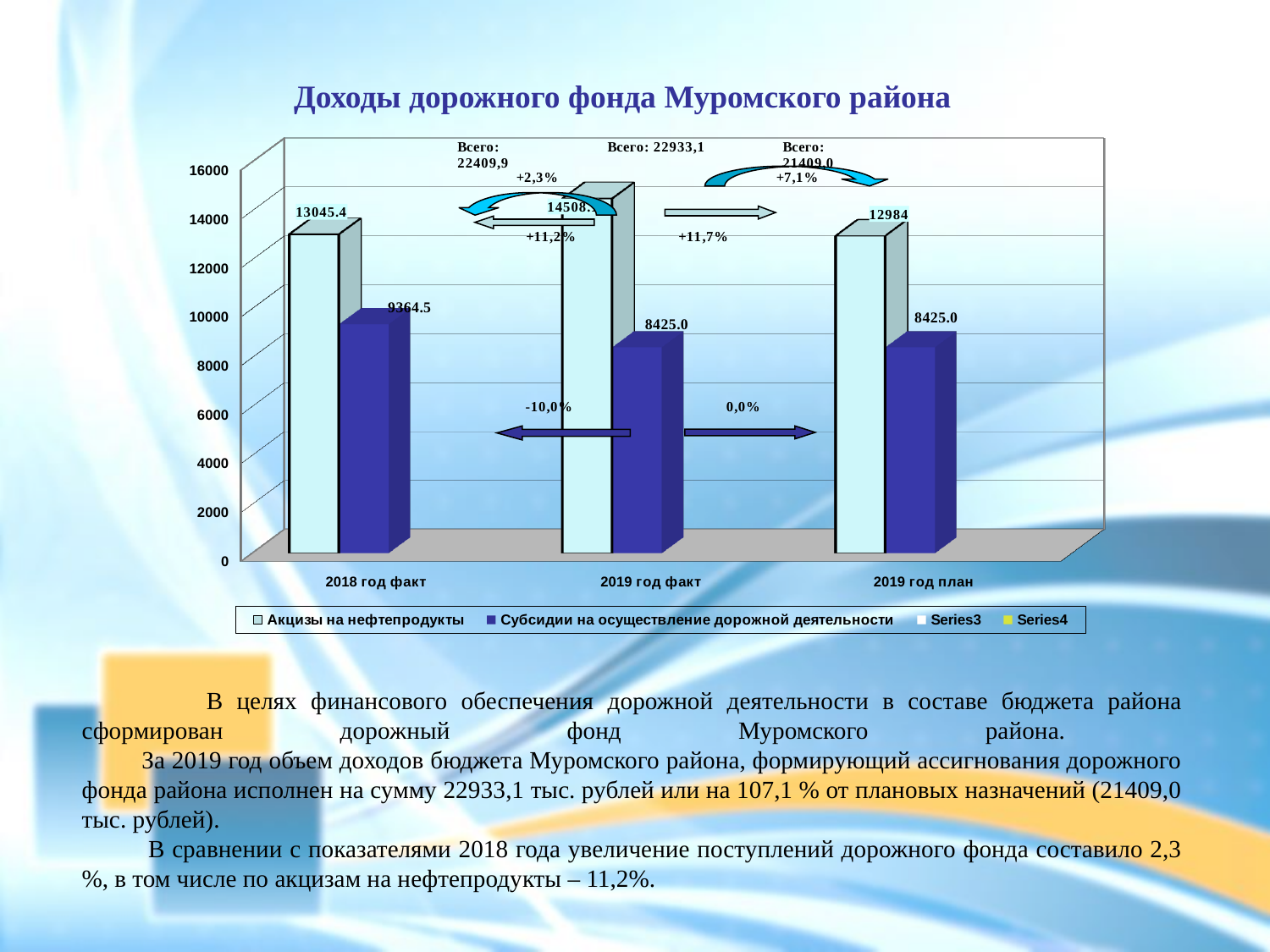

# Доходы дорожного фонда Муромского района

[unsupported chart]

         В целях финансового обеспечения дорожной деятельности в составе бюджета района сформирован дорожный фонд Муромского района.
         За 2019 год объем доходов бюджета Муромского района, формирующий ассигнования дорожного фонда района исполнен на сумму 22933,1 тыс. рублей или на 107,1 % от плановых назначений (21409,0 тыс. рублей).
         В сравнении с показателями 2018 года увеличение поступлений дорожного фонда составило 2,3 %, в том числе по акцизам на нефтепродукты – 11,2%.